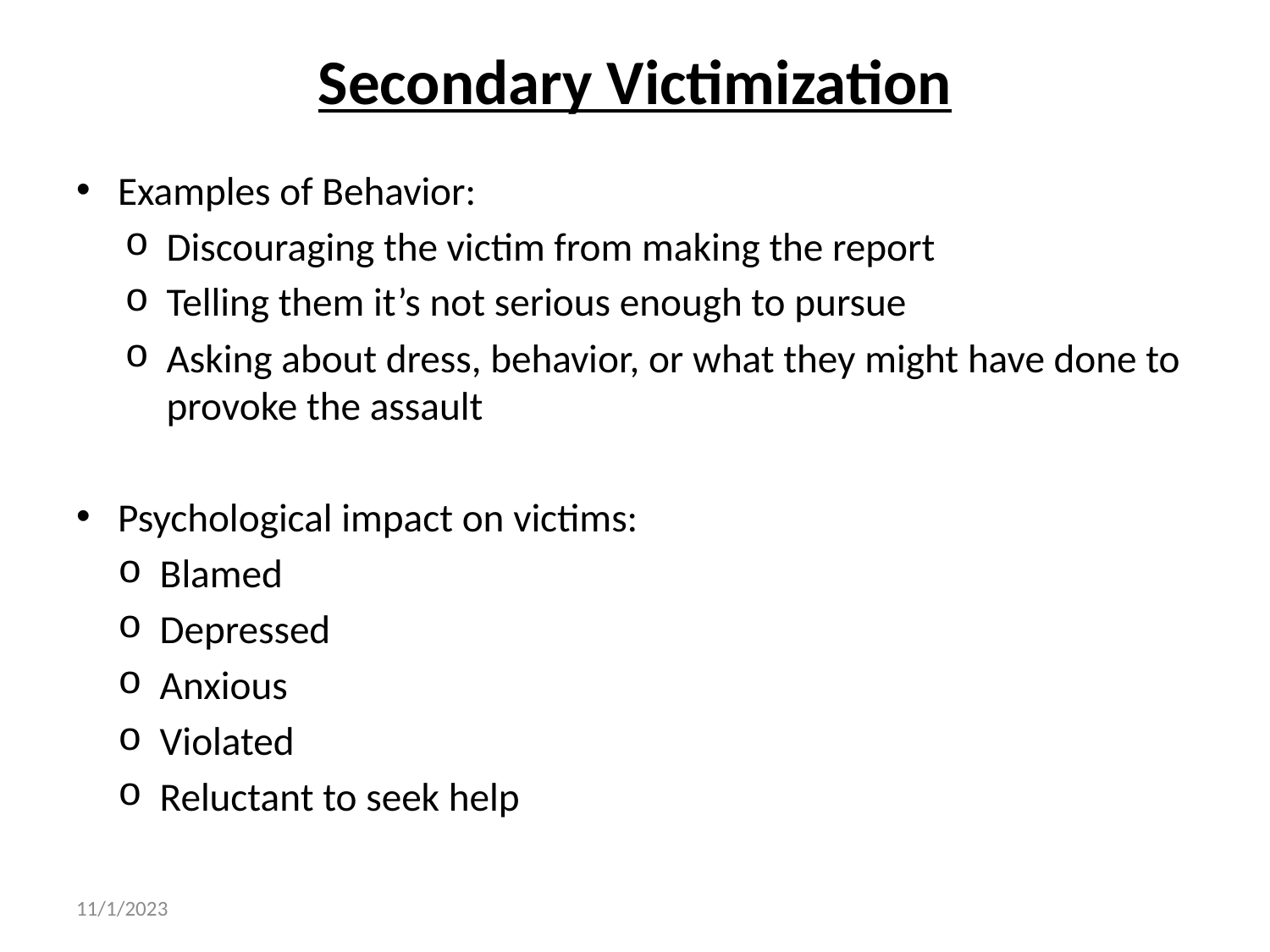

# Secondary Victimization
Examples of Behavior:
Discouraging the victim from making the report
Telling them it’s not serious enough to pursue
Asking about dress, behavior, or what they might have done to provoke the assault

Psychological impact on victims:
Blamed
Depressed
Anxious
Violated
Reluctant to seek help

11/1/2023